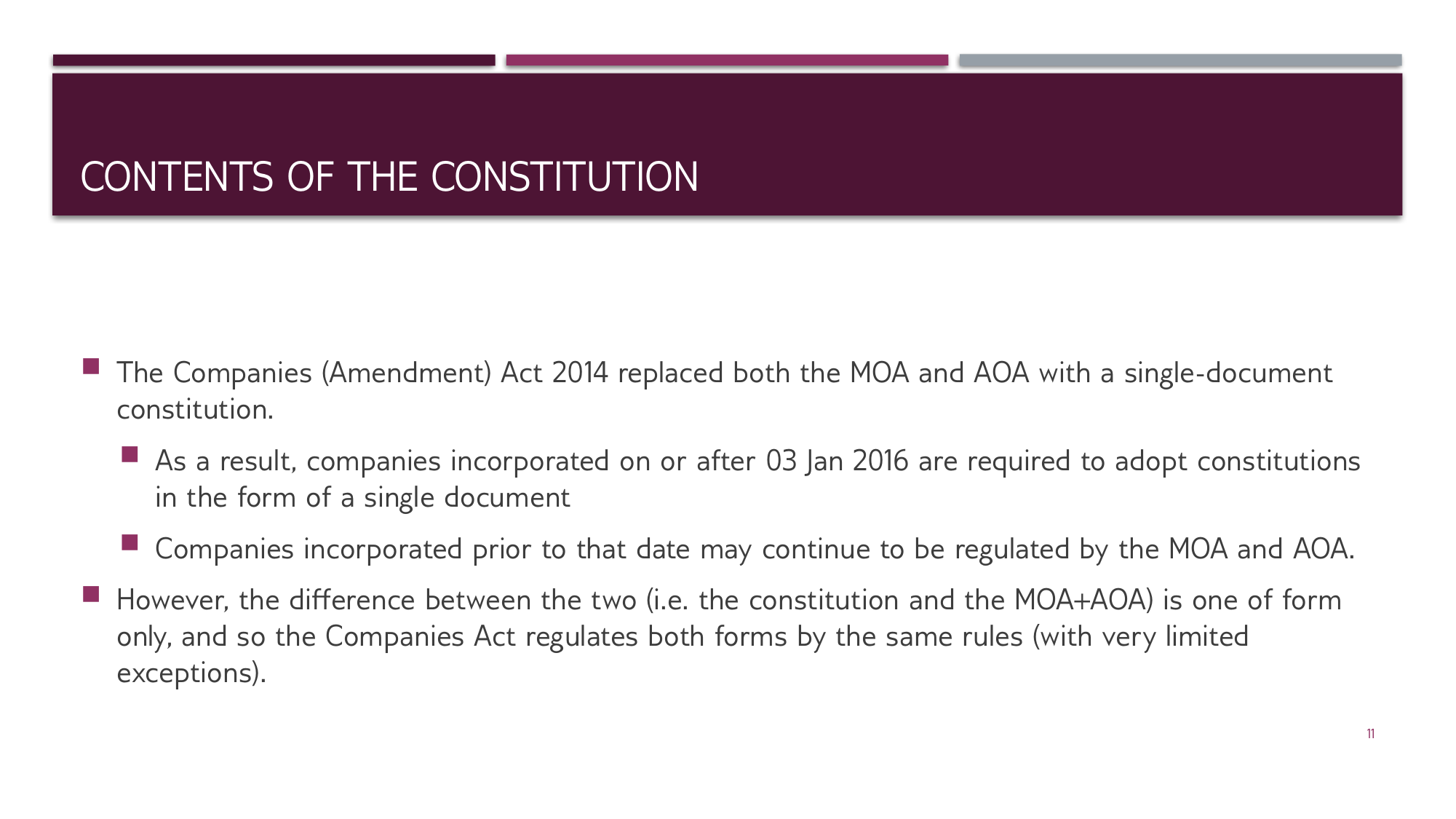

# Contents of the constitution
The Companies (Amendment) Act 2014 replaced both the MOA and AOA with a single-document constitution.
As a result, companies incorporated on or after 03 Jan 2016 are required to adopt constitutions in the form of a single document
Companies incorporated prior to that date may continue to be regulated by the MOA and AOA.
However, the difference between the two (i.e. the constitution and the MOA+AOA) is one of form only, and so the Companies Act regulates both forms by the same rules (with very limited exceptions).
11